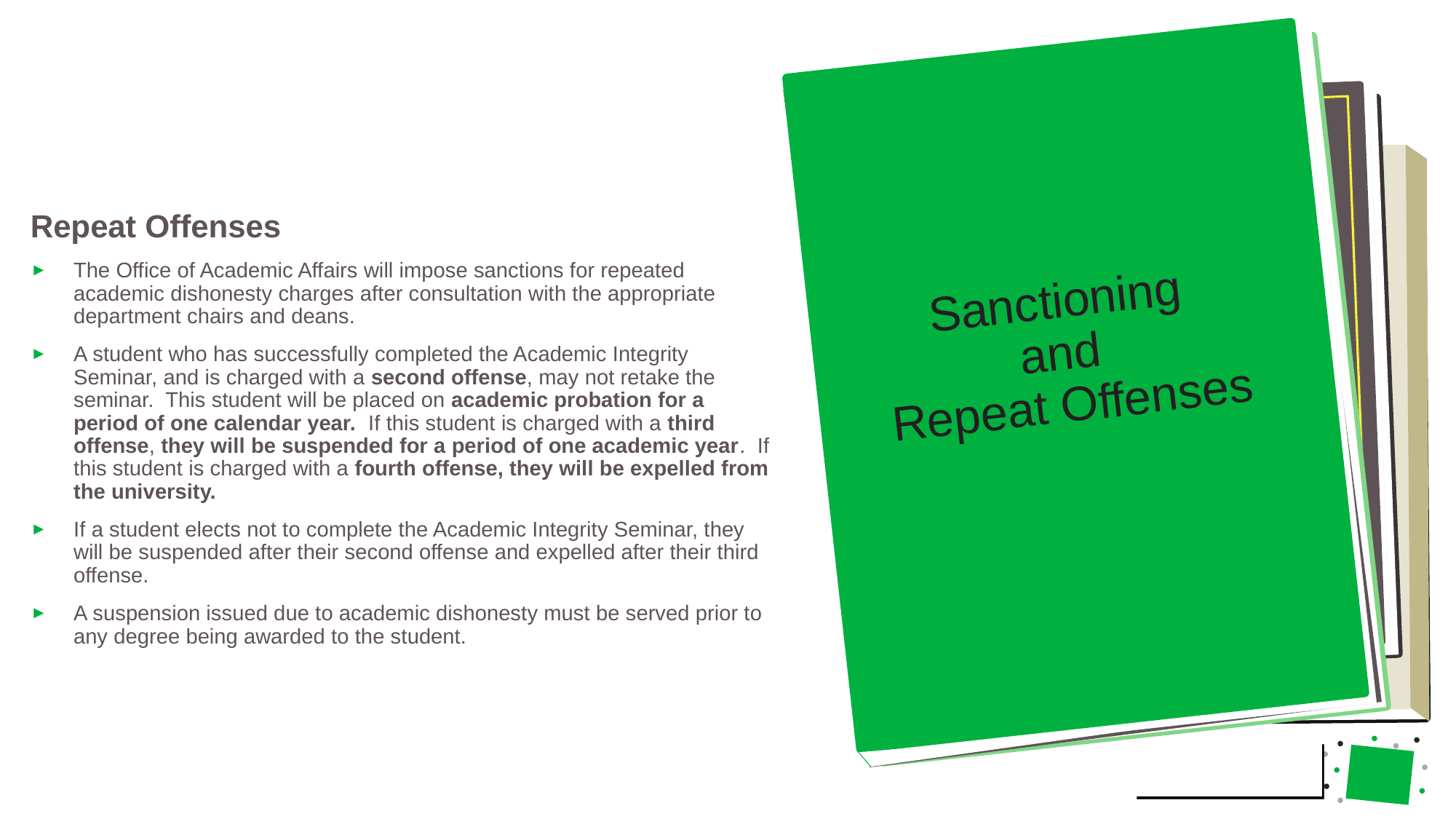

Repeat Offenses
The Office of Academic Affairs will impose sanctions for repeated academic dishonesty charges after consultation with the appropriate department chairs and deans.
A student who has successfully completed the Academic Integrity Seminar, and is charged with a second offense, may not retake the seminar.  This student will be placed on academic probation for a period of one calendar year.  If this student is charged with a third offense, they will be suspended for a period of one academic year.  If this student is charged with a fourth offense, they will be expelled from the university.
If a student elects not to complete the Academic Integrity Seminar, they will be suspended after their second offense and expelled after their third offense.
A suspension issued due to academic dishonesty must be served prior to any degree being awarded to the student.
# Sanctioning and Repeat Offenses
111111